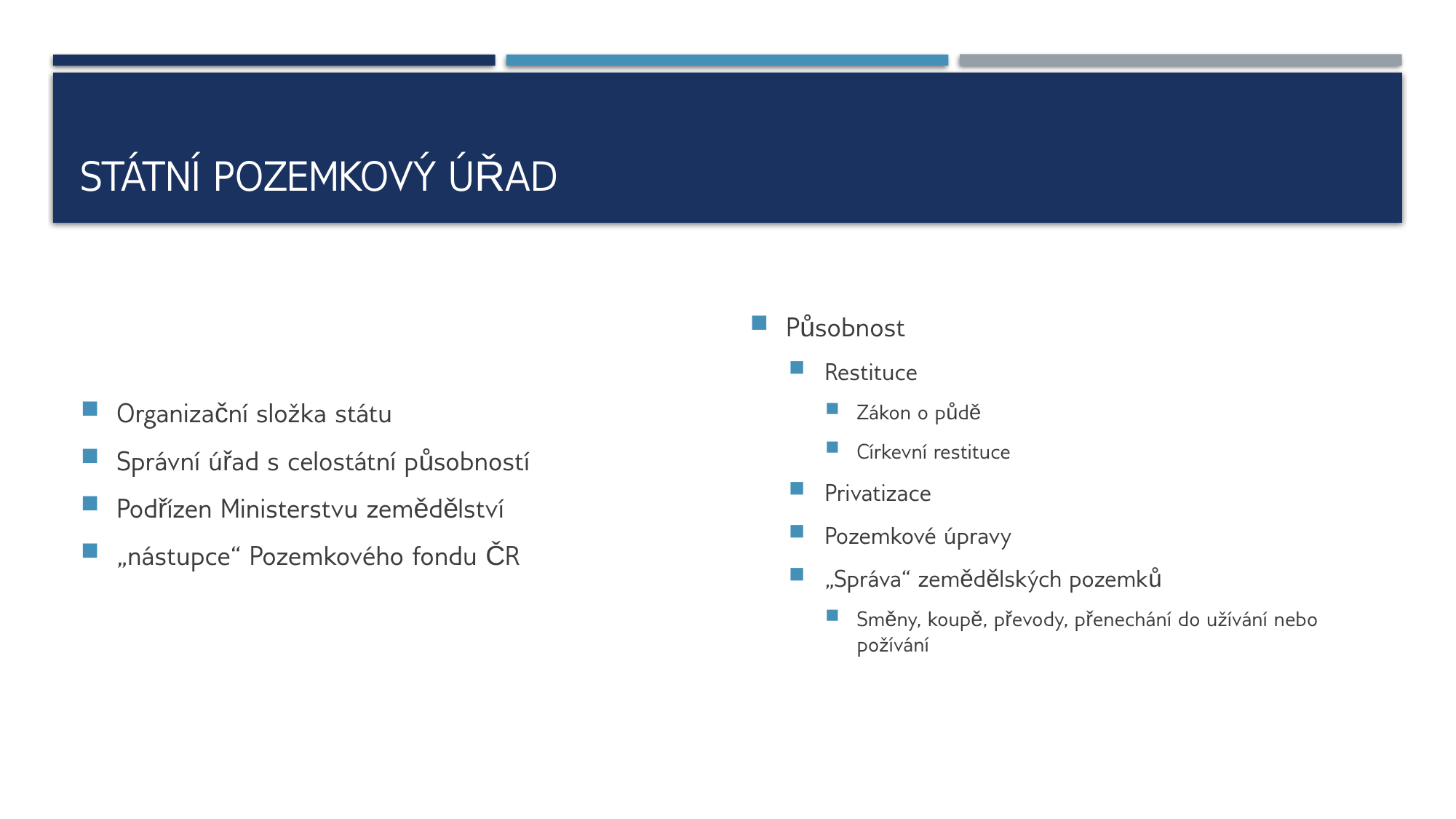

# Státní pozemkový úřad
Organizační složka státu
Správní úřad s celostátní působností
Podřízen Ministerstvu zemědělství
„nástupce“ Pozemkového fondu ČR
Působnost
Restituce
Zákon o půdě
Církevní restituce
Privatizace
Pozemkové úpravy
„Správa“ zemědělských pozemků
Směny, koupě, převody, přenechání do užívání nebo požívání